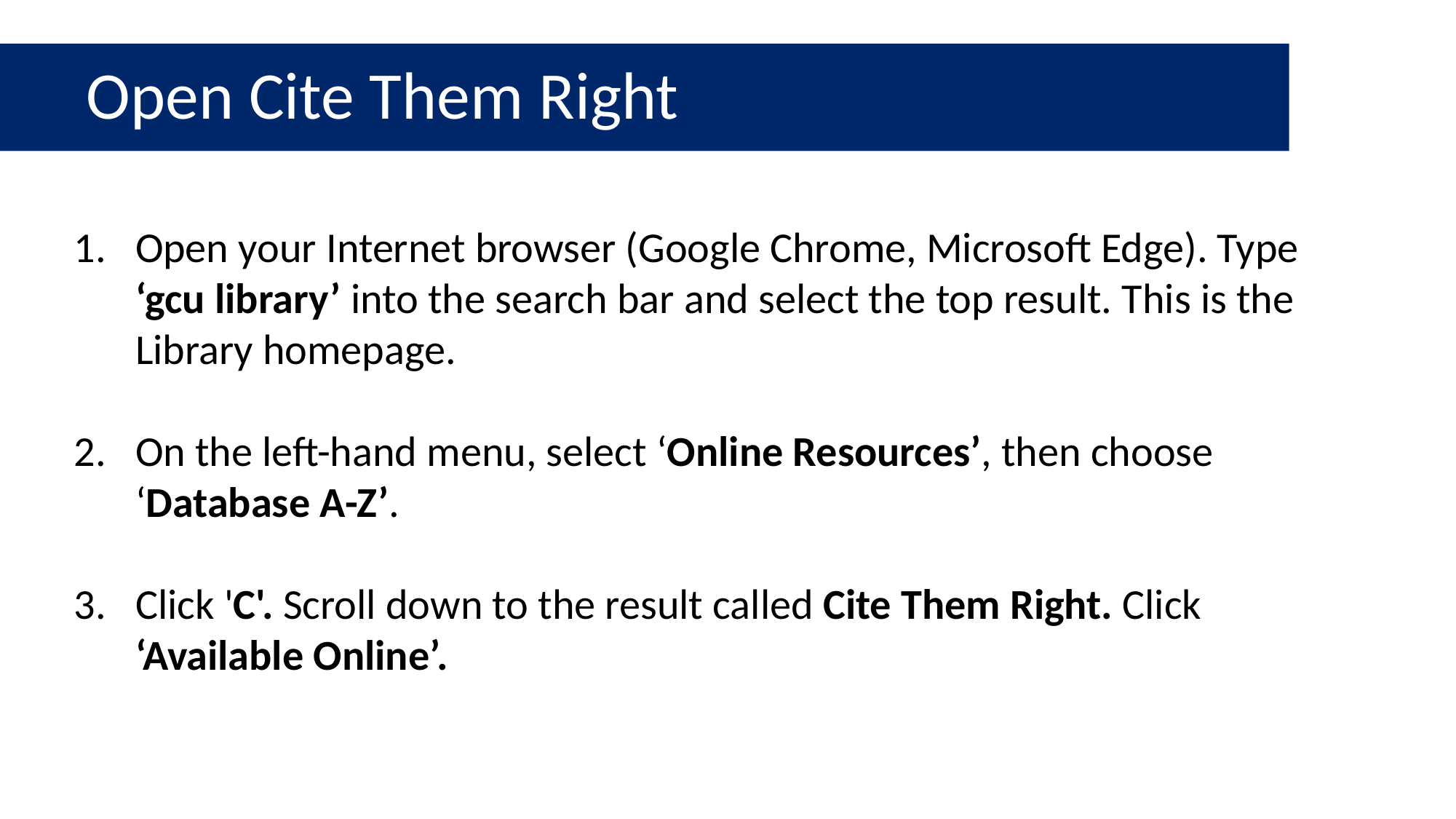

Open Cite Them Right
# Open Cite Them Right
Open your Internet browser (Google Chrome, Microsoft Edge). Type ‘gcu library’ into the search bar and select the top result. This is the Library homepage.

On the left-hand menu, select ‘Online Resources’, then choose ‘Database A-Z’.

Click 'C'. Scroll down to the result called Cite Them Right. Click ‘Available Online’.